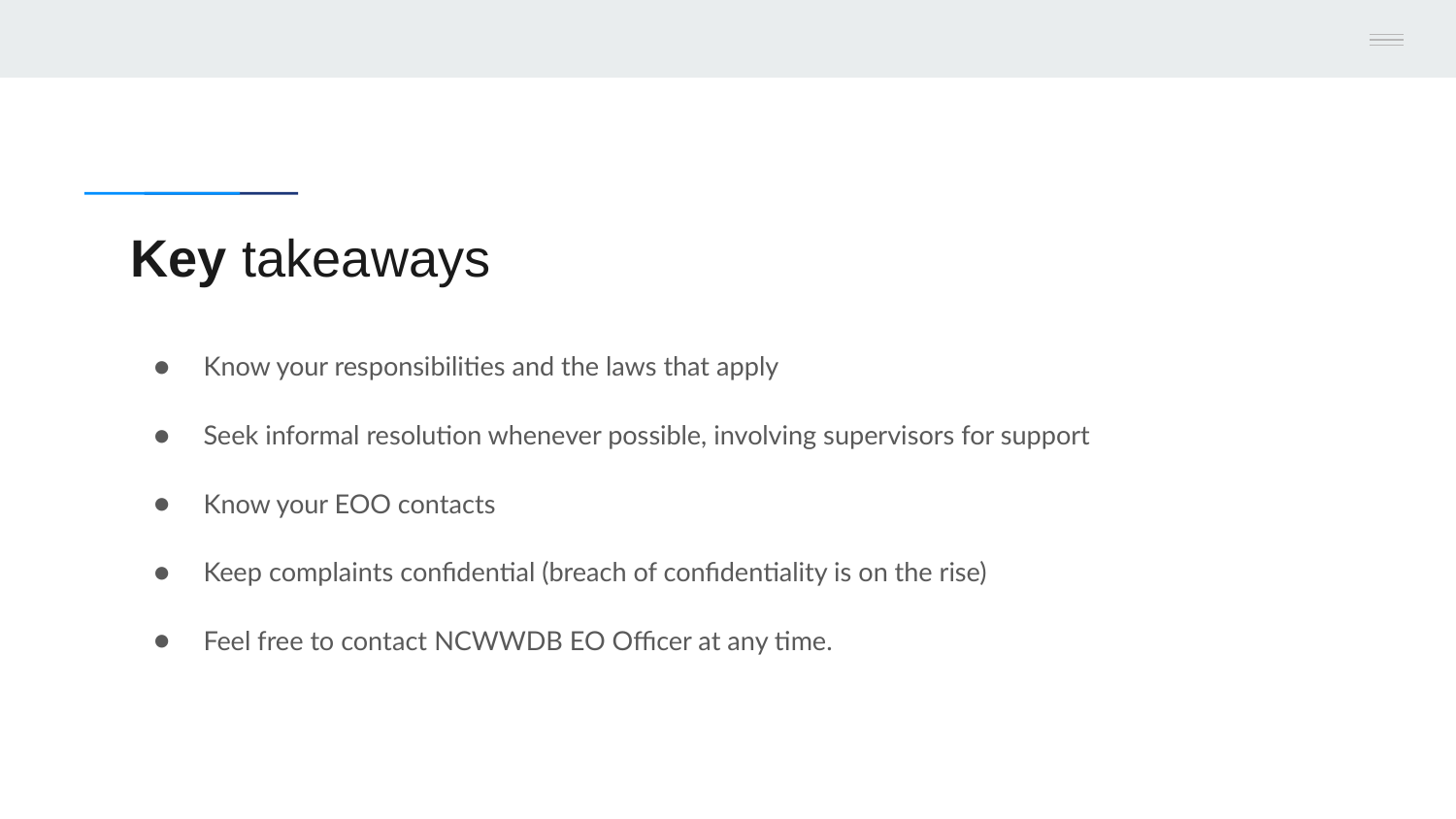

# Key takeaways
Know your responsibilities and the laws that apply
Seek informal resolution whenever possible, involving supervisors for support
Know your EOO contacts
Keep complaints confidential (breach of confidentiality is on the rise)
Feel free to contact NCWWDB EO Officer at any time.